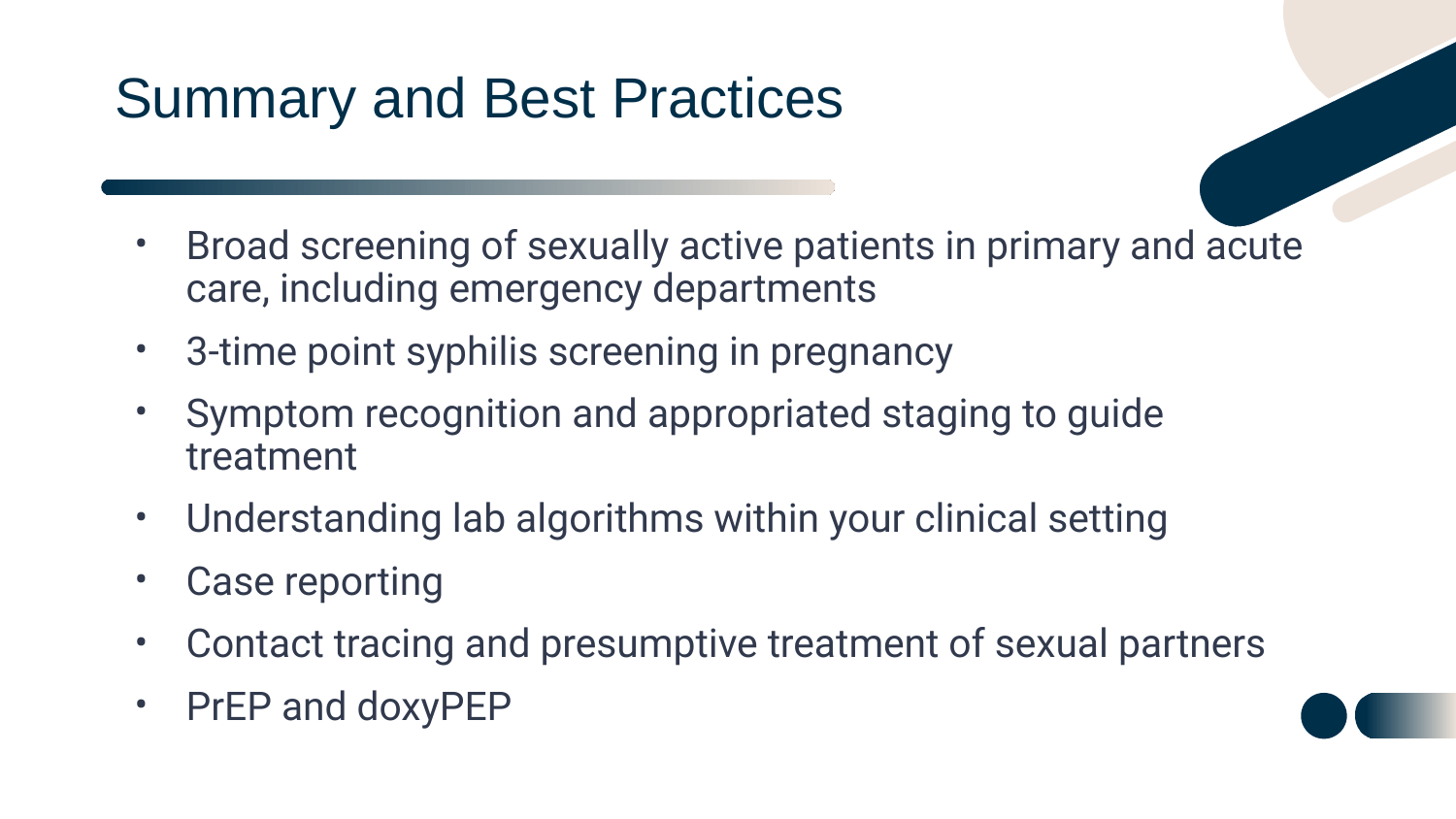

# Summary and Best Practices
Broad screening of sexually active patients in primary and acute care, including emergency departments
3-time point syphilis screening in pregnancy
Symptom recognition and appropriated staging to guide treatment
Understanding lab algorithms within your clinical setting
Case reporting
Contact tracing and presumptive treatment of sexual partners
PrEP and doxyPEP